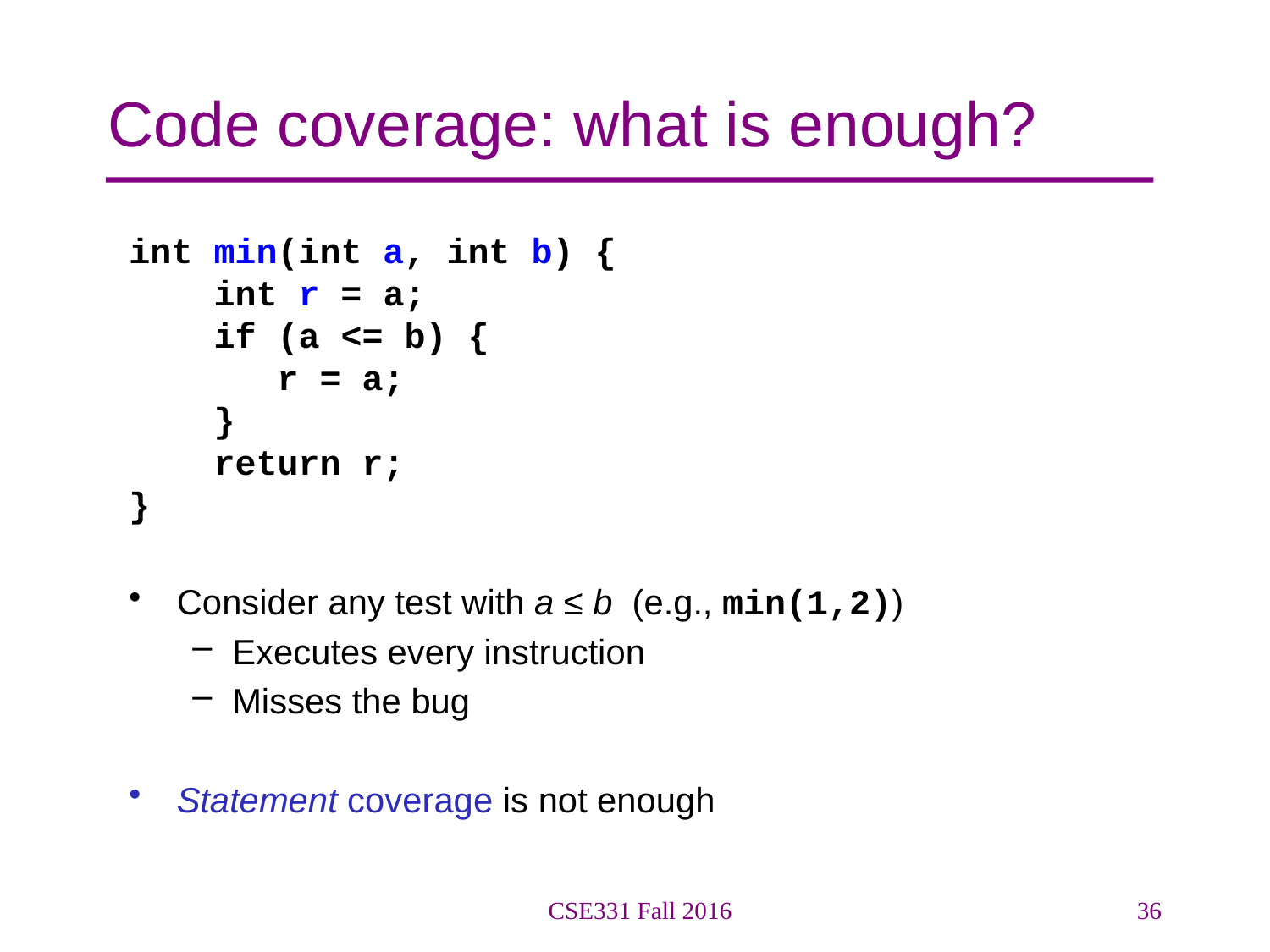

# Code coverage: what is enough?
int min(int a, int b) {
    int r = a;
    if (a <= b) {
       r = a;
    }
    return r;
}

Consider any test with a ≤ b  (e.g., min(1,2))
Executes every instruction
Misses the bug

Statement coverage is not enough
CSE331 Fall 2016
36